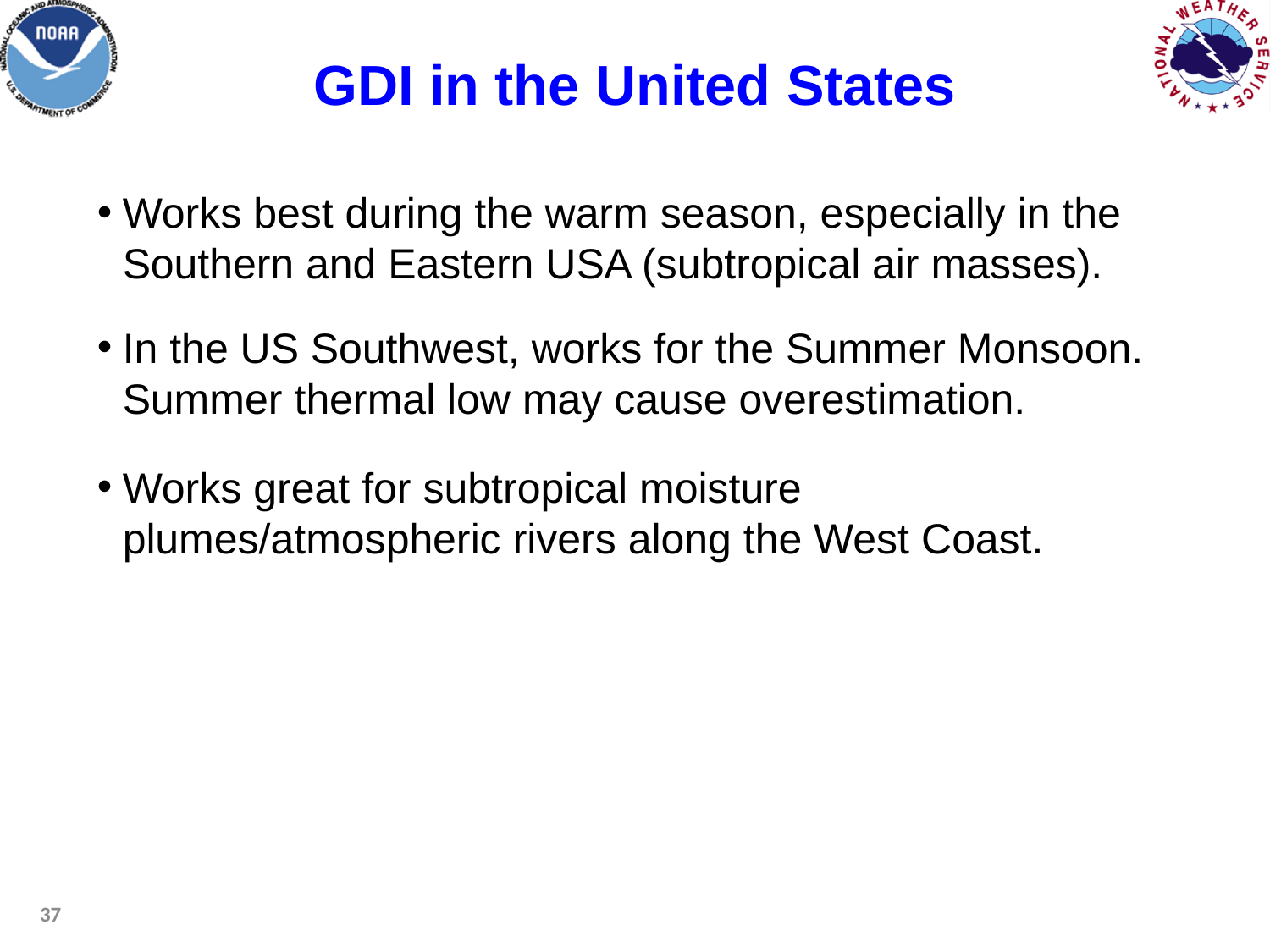

# GDI in the United States
Works best during the warm season, especially in the Southern and Eastern USA (subtropical air masses).

In the US Southwest, works for the Summer Monsoon. Summer thermal low may cause overestimation.

Works great for subtropical moisture plumes/atmospheric rivers along the West Coast.

37